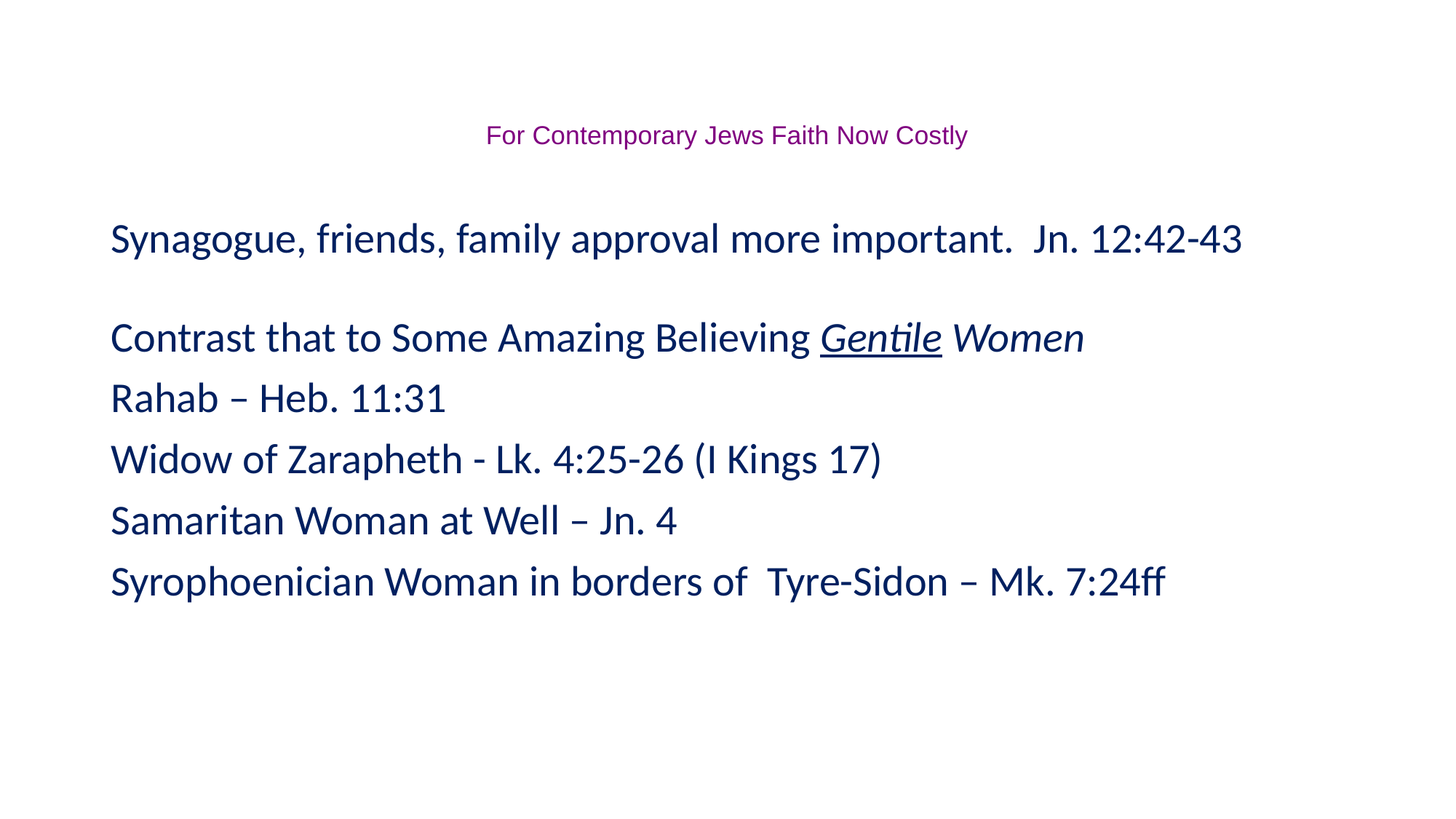

# For Contemporary Jews Faith Now Costly
Synagogue, friends, family approval more important.  Jn. 12:42-43

Contrast that to Some Amazing Believing Gentile Women
Rahab – Heb. 11:31
Widow of Zarapheth - Lk. 4:25-26 (I Kings 17)
Samaritan Woman at Well – Jn. 4
Syrophoenician Woman in borders of  Tyre-Sidon – Mk. 7:24ff